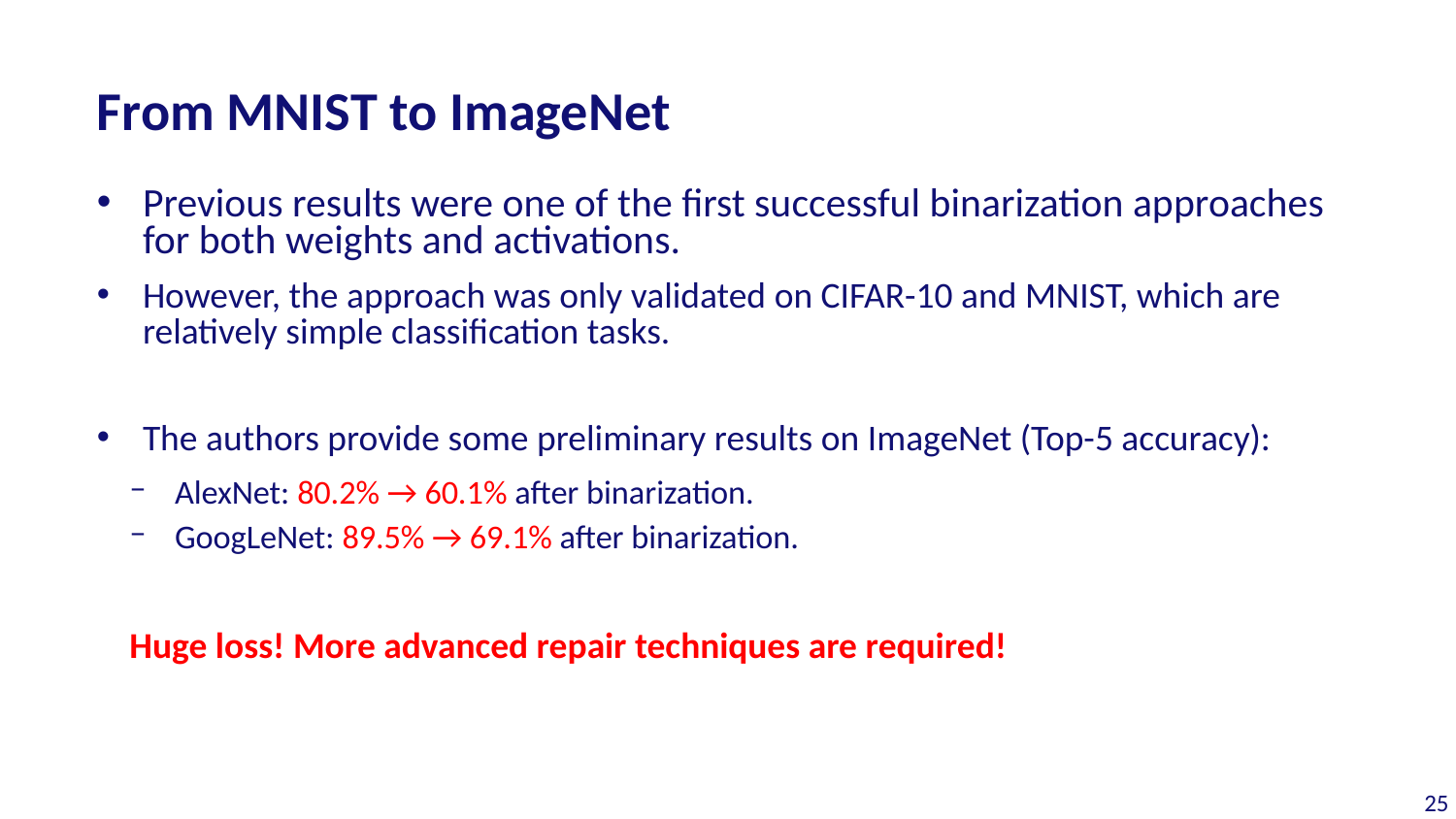

# From MNIST to ImageNet
Previous results were one of the first successful binarization approaches for both weights and activations.
However, the approach was only validated on CIFAR-10 and MNIST, which are relatively simple classification tasks.

The authors provide some preliminary results on ImageNet (Top-5 accuracy):
AlexNet: 80.2% → 60.1% after binarization.
GoogLeNet: 89.5% → 69.1% after binarization.

Huge loss! More advanced repair techniques are required!

25